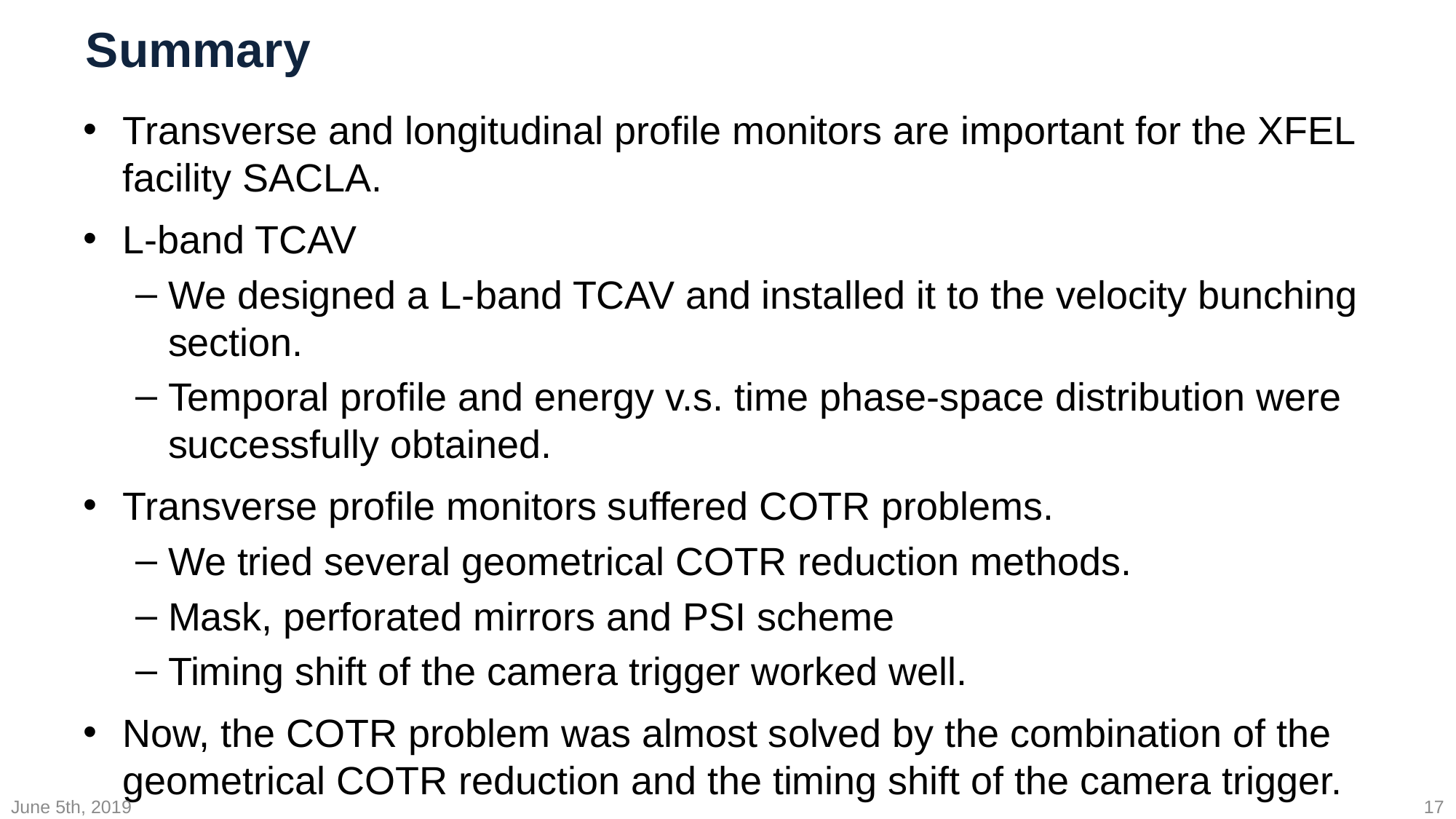

# Summary
Transverse and longitudinal profile monitors are important for the XFEL facility SACLA.
L-band TCAV
We designed a L-band TCAV and installed it to the velocity bunching section.
Temporal profile and energy v.s. time phase-space distribution were successfully obtained.
Transverse profile monitors suffered COTR problems.
We tried several geometrical COTR reduction methods.
Mask, perforated mirrors and PSI scheme
Timing shift of the camera trigger worked well.
Now, the COTR problem was almost solved by the combination of the geometrical COTR reduction and the timing shift of the camera trigger.
June 5th, 2019
17